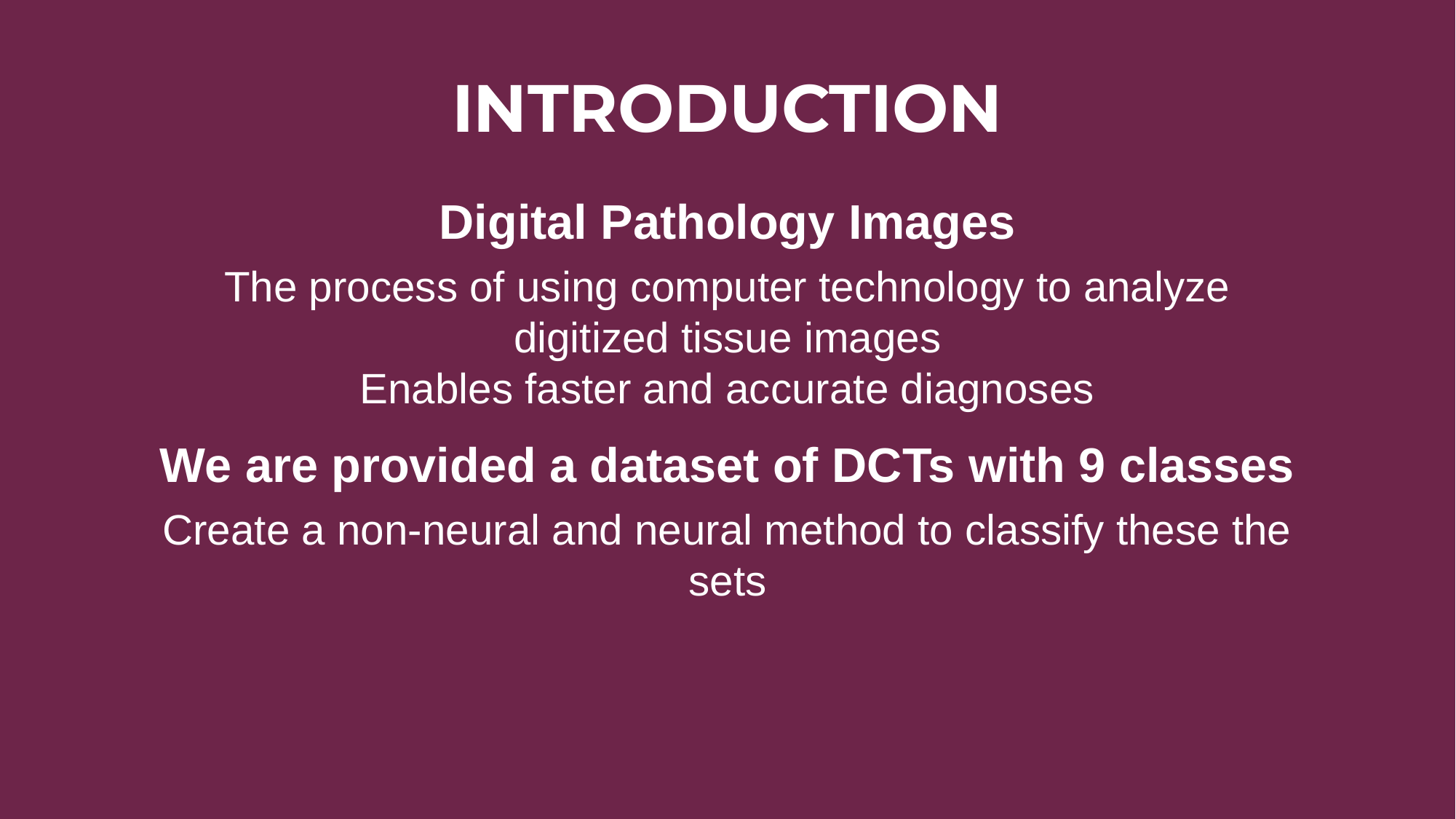

Spring 2025 ECE 4527
Machine Learning Final
Jouri Ghazi
May 02, 2025
Professor Picone
INTRODUCTION
Digital Pathology Images
The process of using computer technology to analyze digitized tissue images
Enables faster and accurate diagnoses
We are provided a dataset of DCTs with 9 classes
9 Classes
Create a non-neural and neural method to classify these the sets
Task: classify using a neural method and non-neural method